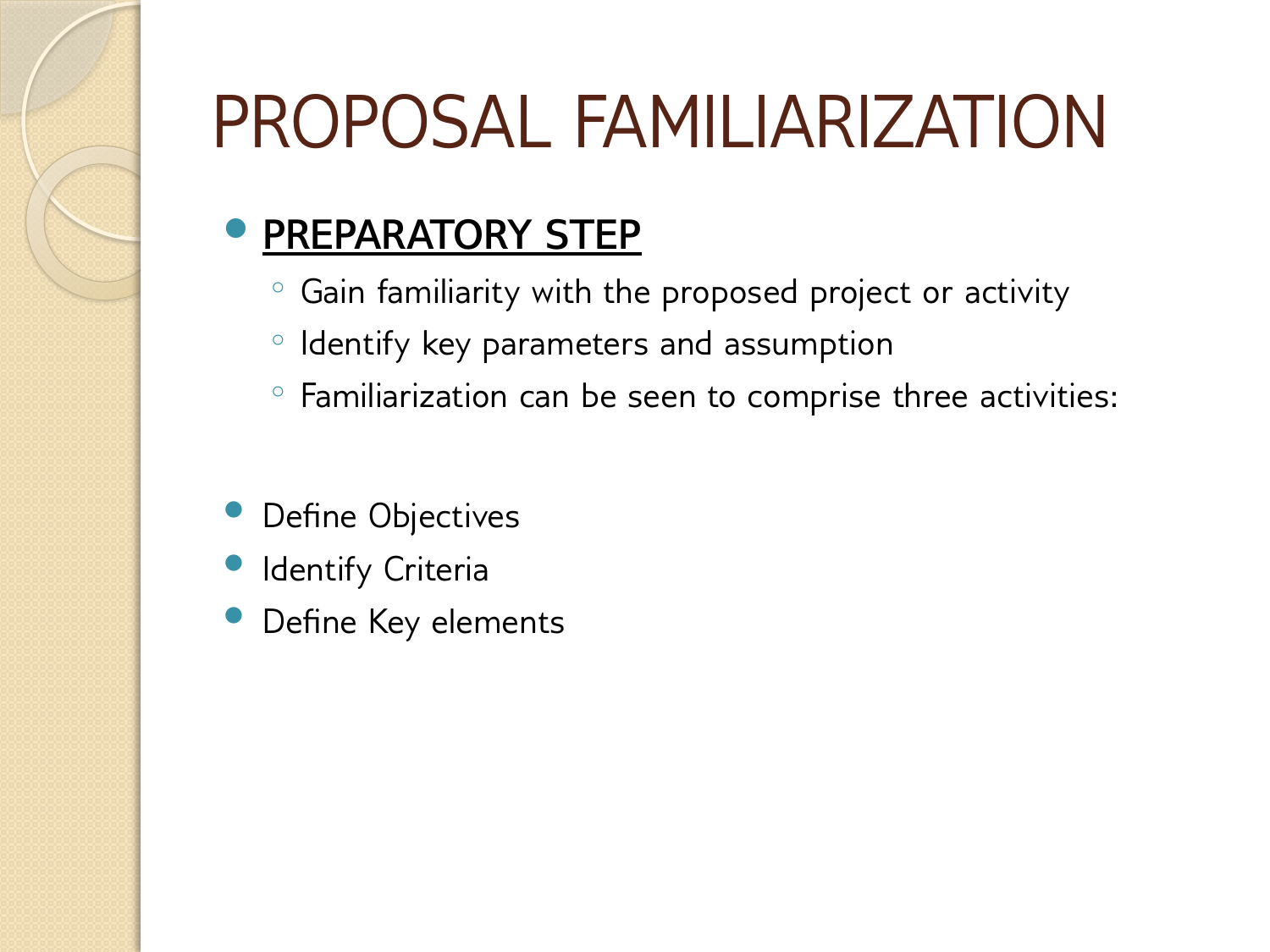

# PROPOSAL FAMILIARIZATION
PREPARATORY STEP
Gain familiarity with the proposed project or activity
Identify key parameters and assumption
Familiarization can be seen to comprise three activities:

Define Objectives
Identify Criteria
Define Key elements